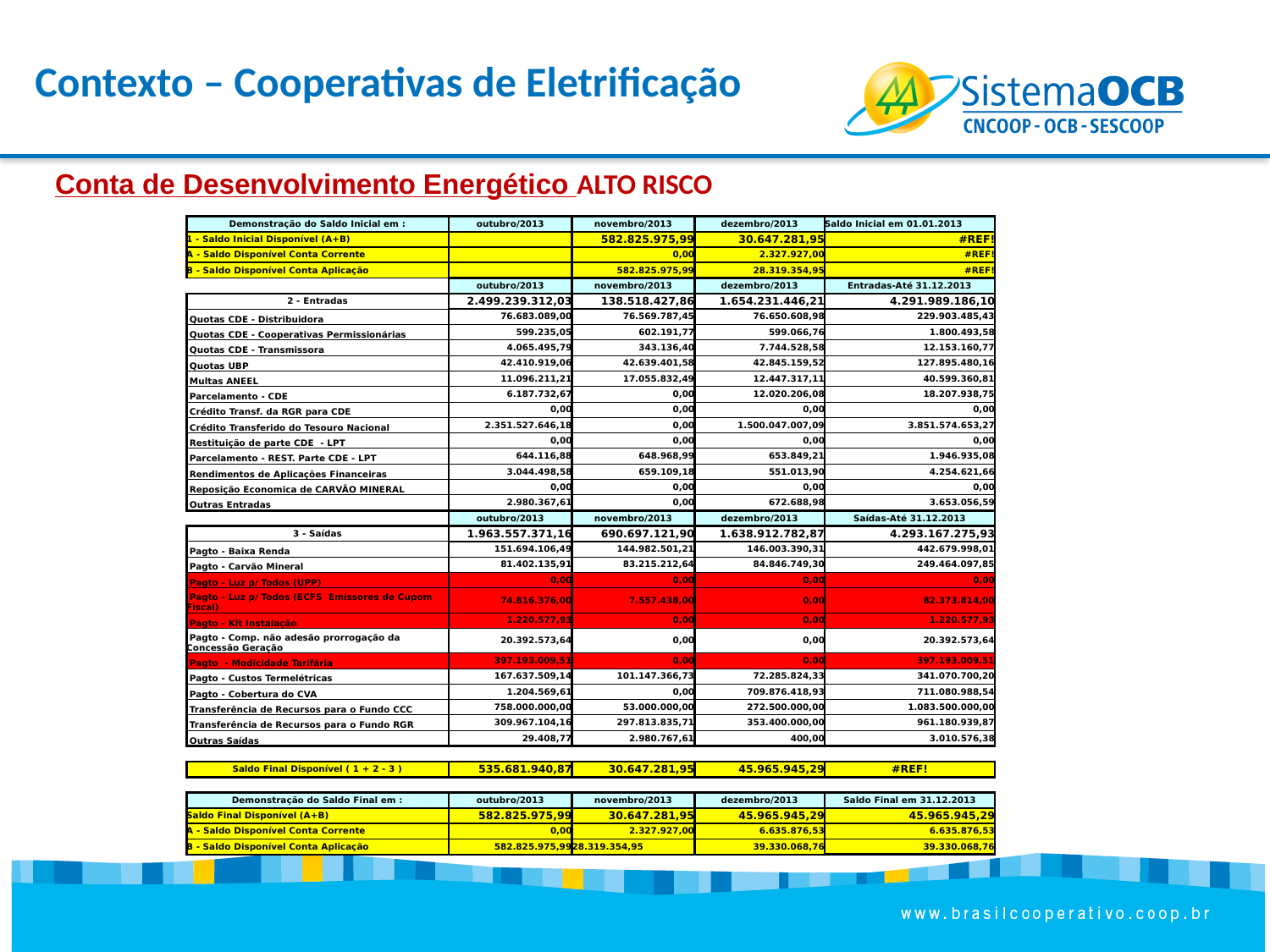

Contexto – Cooperativas de Eletrificação
Conta de Desenvolvimento Energético ALTO RISCO

| Demonstração do Saldo Inicial em : | outubro/2013 | novembro/2013 | dezembro/2013 | Saldo Inicial em 01.01.2013 |
| --- | --- | --- | --- | --- |
| 1 - Saldo Inicial Disponível (A+B) |  | 582.825.975,99 | 30.647.281,95 | #REF! |
| A - Saldo Disponível Conta Corrente |  | 0,00 | 2.327.927,00 | #REF! |
| B - Saldo Disponível Conta Aplicação |  | 582.825.975,99 | 28.319.354,95 | #REF! |
|  | outubro/2013 | novembro/2013 | dezembro/2013 | Entradas-Até 31.12.2013 |
| 2 - Entradas | 2.499.239.312,03 | 138.518.427,86 | 1.654.231.446,21 | 4.291.989.186,10 |
| Quotas CDE - Distribuidora | 76.683.089,00 | 76.569.787,45 | 76.650.608,98 | 229.903.485,43 |
| Quotas CDE - Cooperativas Permissionárias | 599.235,05 | 602.191,77 | 599.066,76 | 1.800.493,58 |
| Quotas CDE - Transmissora | 4.065.495,79 | 343.136,40 | 7.744.528,58 | 12.153.160,77 |
| Quotas UBP | 42.410.919,06 | 42.639.401,58 | 42.845.159,52 | 127.895.480,16 |
| Multas ANEEL | 11.096.211,21 | 17.055.832,49 | 12.447.317,11 | 40.599.360,81 |
| Parcelamento - CDE | 6.187.732,67 | 0,00 | 12.020.206,08 | 18.207.938,75 |
| Crédito Transf. da RGR para CDE | 0,00 | 0,00 | 0,00 | 0,00 |
| Crédito Transferido do Tesouro Nacional | 2.351.527.646,18 | 0,00 | 1.500.047.007,09 | 3.851.574.653,27 |
| Restituição de parte CDE - LPT | 0,00 | 0,00 | 0,00 | 0,00 |
| Parcelamento - REST. Parte CDE - LPT | 644.116,88 | 648.968,99 | 653.849,21 | 1.946.935,08 |
| Rendimentos de Aplicações Financeiras | 3.044.498,58 | 659.109,18 | 551.013,90 | 4.254.621,66 |
| Reposição Economica de CARVÃO MINERAL | 0,00 | 0,00 | 0,00 | 0,00 |
| Outras Entradas | 2.980.367,61 | 0,00 | 672.688,98 | 3.653.056,59 |
|  | outubro/2013 | novembro/2013 | dezembro/2013 | Saídas-Até 31.12.2013 |
| 3 - Saídas | 1.963.557.371,16 | 690.697.121,90 | 1.638.912.782,87 | 4.293.167.275,93 |
| Pagto - Baixa Renda | 151.694.106,49 | 144.982.501,21 | 146.003.390,31 | 442.679.998,01 |
| Pagto - Carvão Mineral | 81.402.135,91 | 83.215.212,64 | 84.846.749,30 | 249.464.097,85 |
| Pagto - Luz p/ Todos (UPP) | 0,00 | 0,00 | 0,00 | 0,00 |
| Pagto - Luz p/ Todos (ECFS Emissores de Cupom Fiscal) | 74.816.376,00 | 7.557.438,00 | 0,00 | 82.373.814,00 |
| Pagto - Kit Instalação | 1.220.577,93 | 0,00 | 0,00 | 1.220.577,93 |
| Pagto - Comp. não adesão prorrogação da Concessão Geração | 20.392.573,64 | 0,00 | 0,00 | 20.392.573,64 |
| Pagto - Modicidade Tarifária | 397.193.009,51 | 0,00 | 0,00 | 397.193.009,51 |
| Pagto - Custos Termelétricas | 167.637.509,14 | 101.147.366,73 | 72.285.824,33 | 341.070.700,20 |
| Pagto - Cobertura do CVA | 1.204.569,61 | 0,00 | 709.876.418,93 | 711.080.988,54 |
| Transferência de Recursos para o Fundo CCC | 758.000.000,00 | 53.000.000,00 | 272.500.000,00 | 1.083.500.000,00 |
| Transferência de Recursos para o Fundo RGR | 309.967.104,16 | 297.813.835,71 | 353.400.000,00 | 961.180.939,87 |
| Outras Saídas | 29.408,77 | 2.980.767,61 | 400,00 | 3.010.576,38 |
|  |  |  |  |  |
| Saldo Final Disponível ( 1 + 2 - 3 ) | 535.681.940,87 | 30.647.281,95 | 45.965.945,29 | #REF! |
|  |  |  |  |  |
| Demonstração do Saldo Final em : | outubro/2013 | novembro/2013 | dezembro/2013 | Saldo Final em 31.12.2013 |
| Saldo Final Disponível (A+B) | 582.825.975,99 | 30.647.281,95 | 45.965.945,29 | 45.965.945,29 |
| A - Saldo Disponível Conta Corrente | 0,00 | 2.327.927,00 | 6.635.876,53 | 6.635.876,53 |
| B - Saldo Disponível Conta Aplicação | 582.825.975,99 | 28.319.354,95 | 39.330.068,76 | 39.330.068,76 |

### Chart: ENTRADAS E SAÍDAS - 2013

| Category |  |  |
|---|---|---|